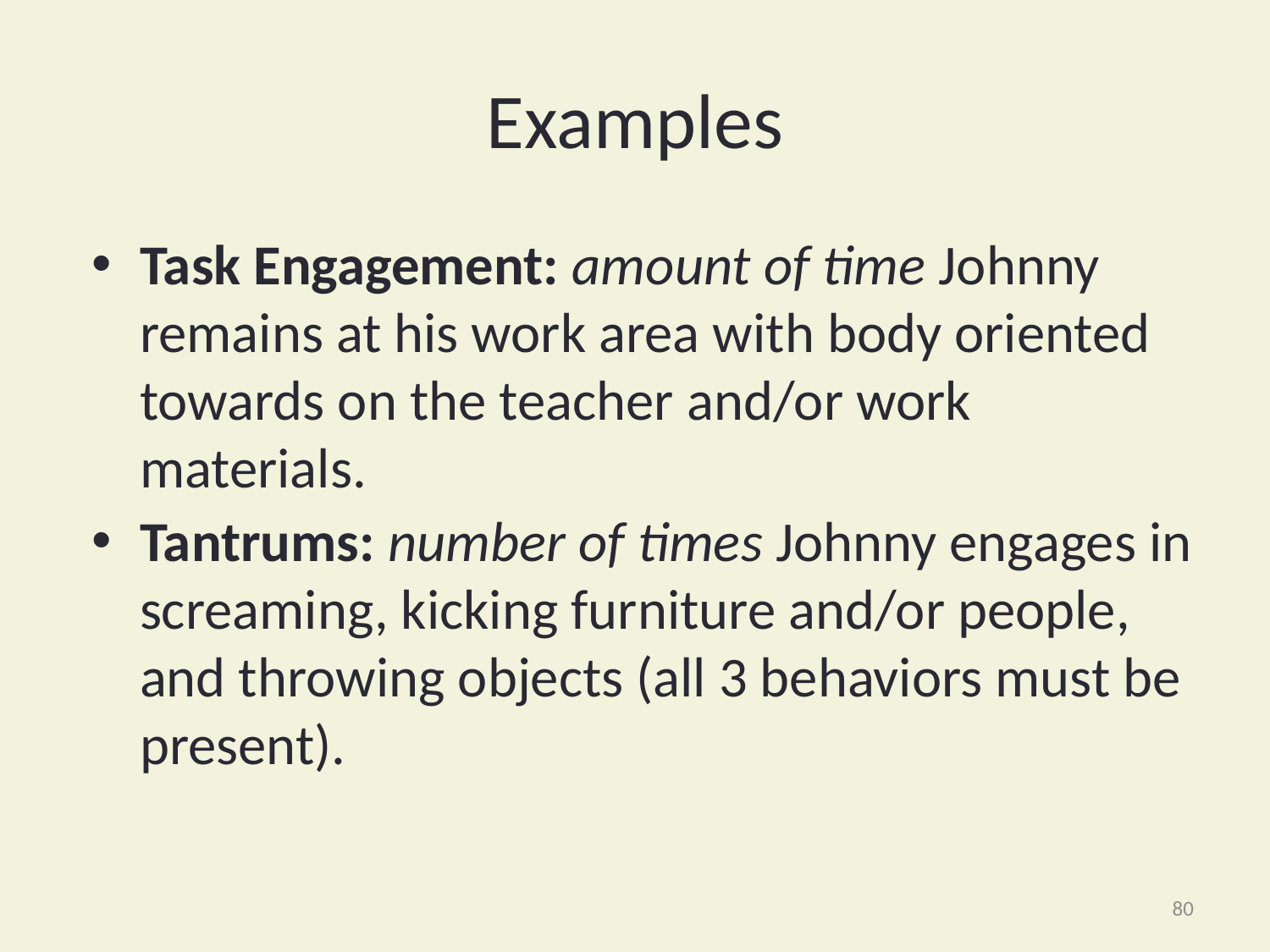

# Examples
Task Engagement: amount of time Johnny remains at his work area with body oriented towards on the teacher and/or work materials.
Tantrums: number of times Johnny engages in screaming, kicking furniture and/or people, and throwing objects (all 3 behaviors must be present).
80